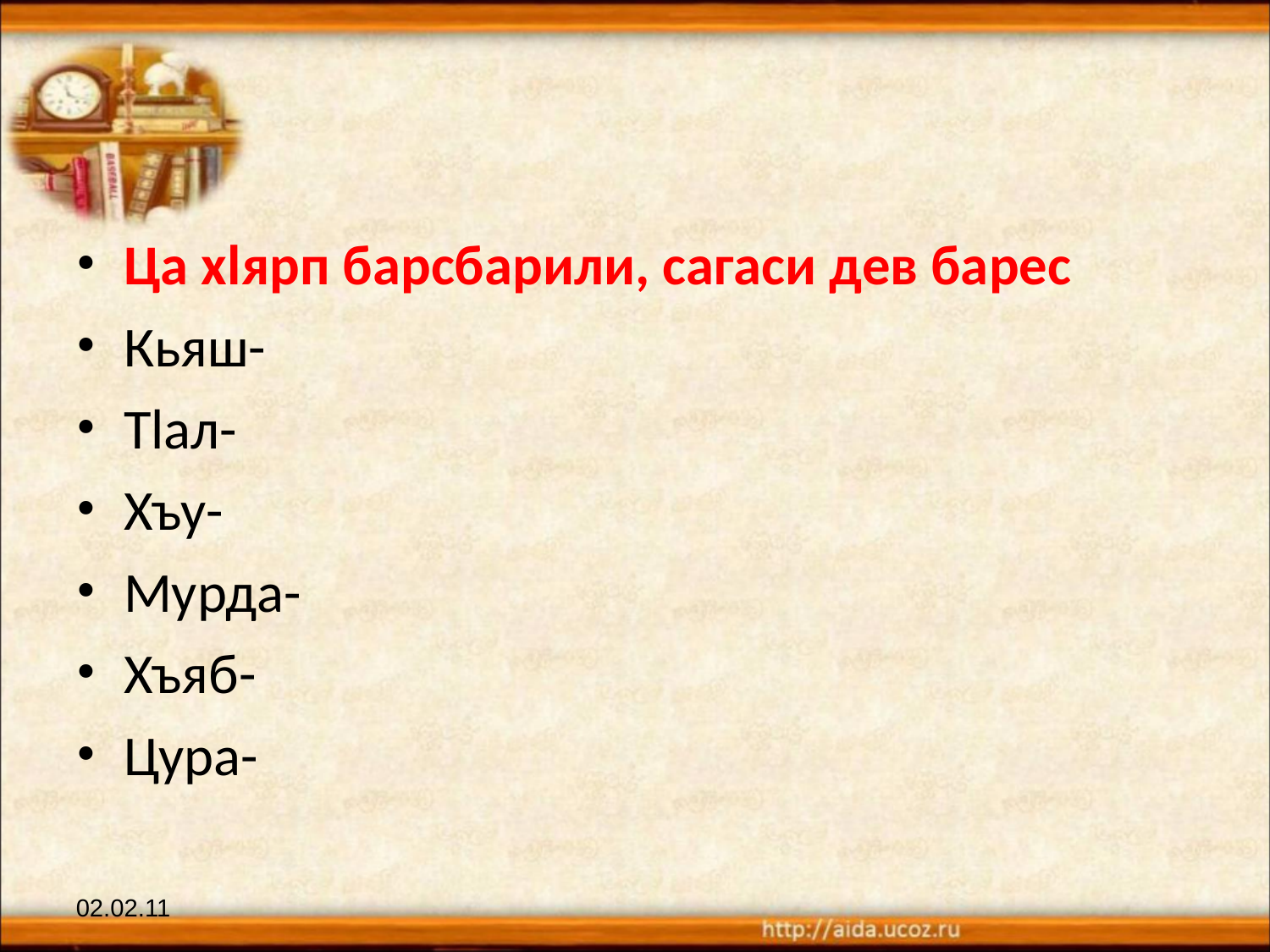

#
Ца хlярп барсбарили, сагаси дев барес
Кьяш-
Тlал-
Хъу-
Мурда-
Хъяб-
Цура-
02.02.11